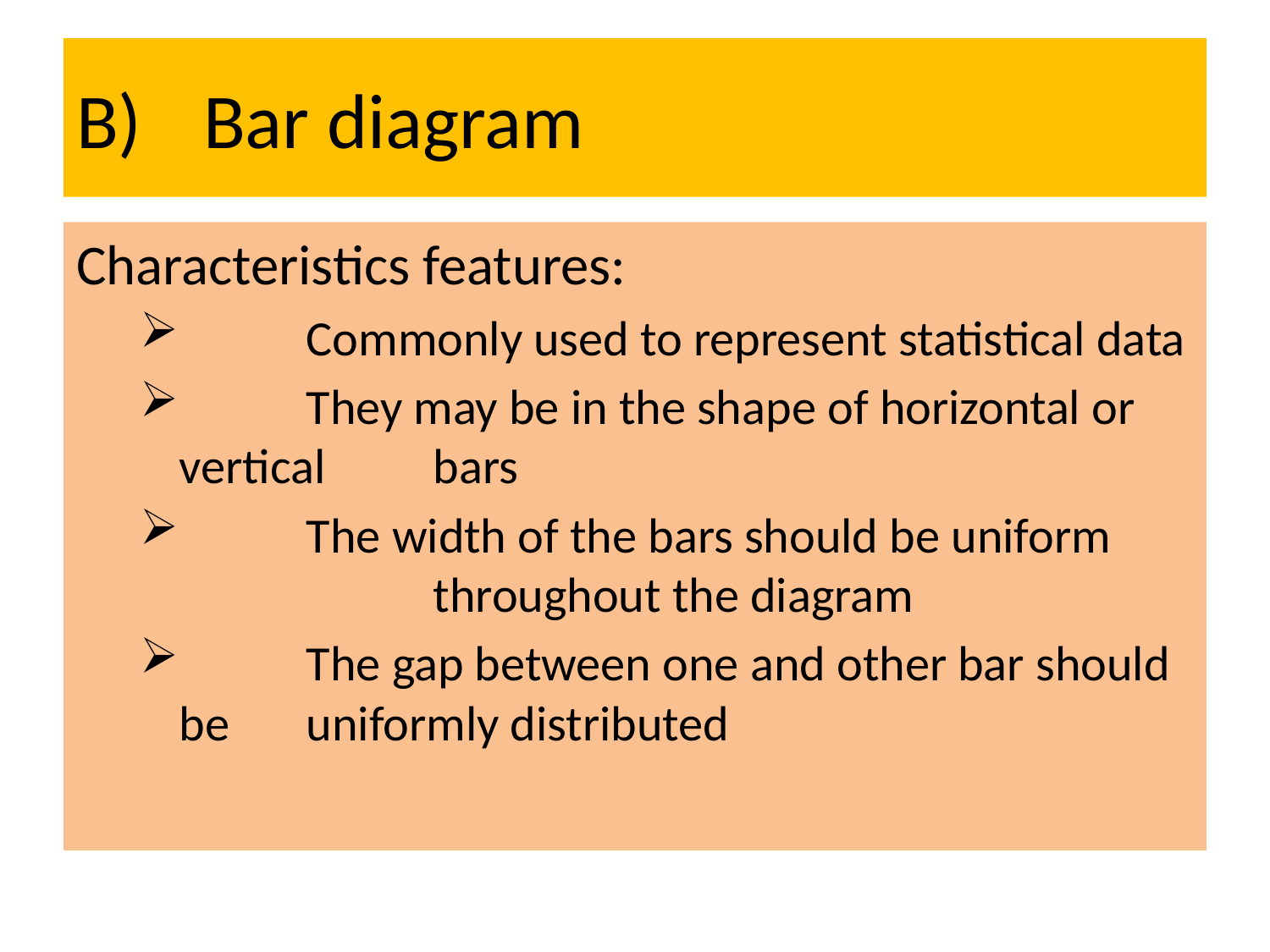

# B) 	Bar diagram
Characteristics features:
 	Commonly used to represent statistical data
 	They may be in the shape of horizontal or vertical 	bars
 	The width of the bars should be uniform 		throughout the diagram
 	The gap between one and other bar should be 	uniformly distributed